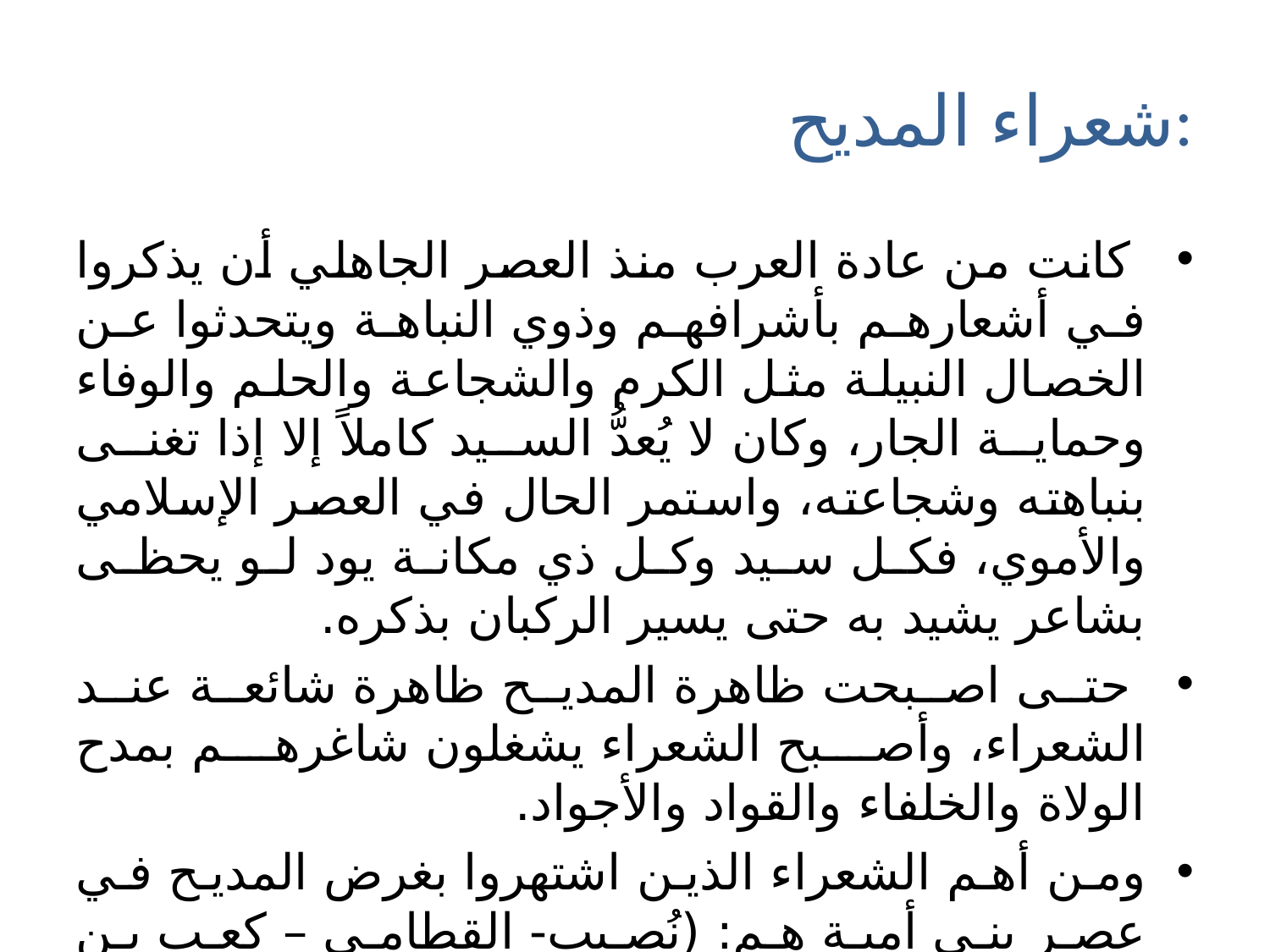

# شعراء المديح:
 كانت من عادة العرب منذ العصر الجاهلي أن يذكروا في أشعارهم بأشرافهم وذوي النباهة ويتحدثوا عن الخصال النبيلة مثل الكرم والشجاعة والحلم والوفاء وحماية الجار، وكان لا يُعدُّ السيد كاملاً إلا إذا تغنى بنباهته وشجاعته، واستمر الحال في العصر الإسلامي والأموي، فكل سيد وكل ذي مكانة يود لو يحظى بشاعر يشيد به حتى يسير الركبان بذكره.
 حتى اصبحت ظاهرة المديح ظاهرة شائعة عند الشعراء، وأصبح الشعراء يشغلون شاغرهم بمدح الولاة والخلفاء والقواد والأجواد.
ومن أهم الشعراء الذين اشتهروا بغرض المديح في عصر بني أمية هم: (نُصيب- القطامي – كعب بن معدان الأشقري- زياد الأعجم)